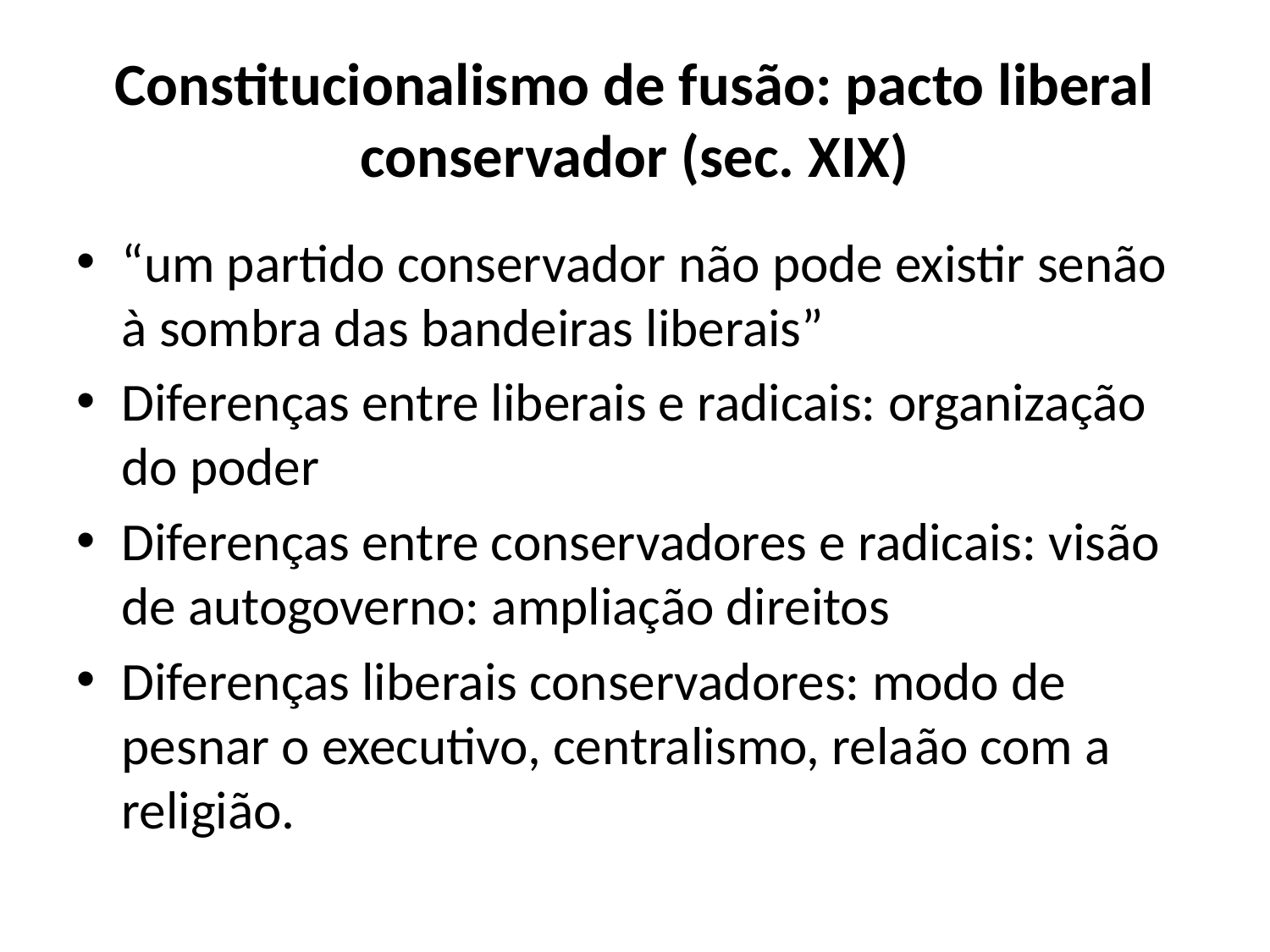

# Constitucionalismo de fusão: pacto liberal conservador (sec. XIX)
“um partido conservador não pode existir senão à sombra das bandeiras liberais”
Diferenças entre liberais e radicais: organização do poder
Diferenças entre conservadores e radicais: visão de autogoverno: ampliação direitos
Diferenças liberais conservadores: modo de pesnar o executivo, centralismo, relaão com a religião.